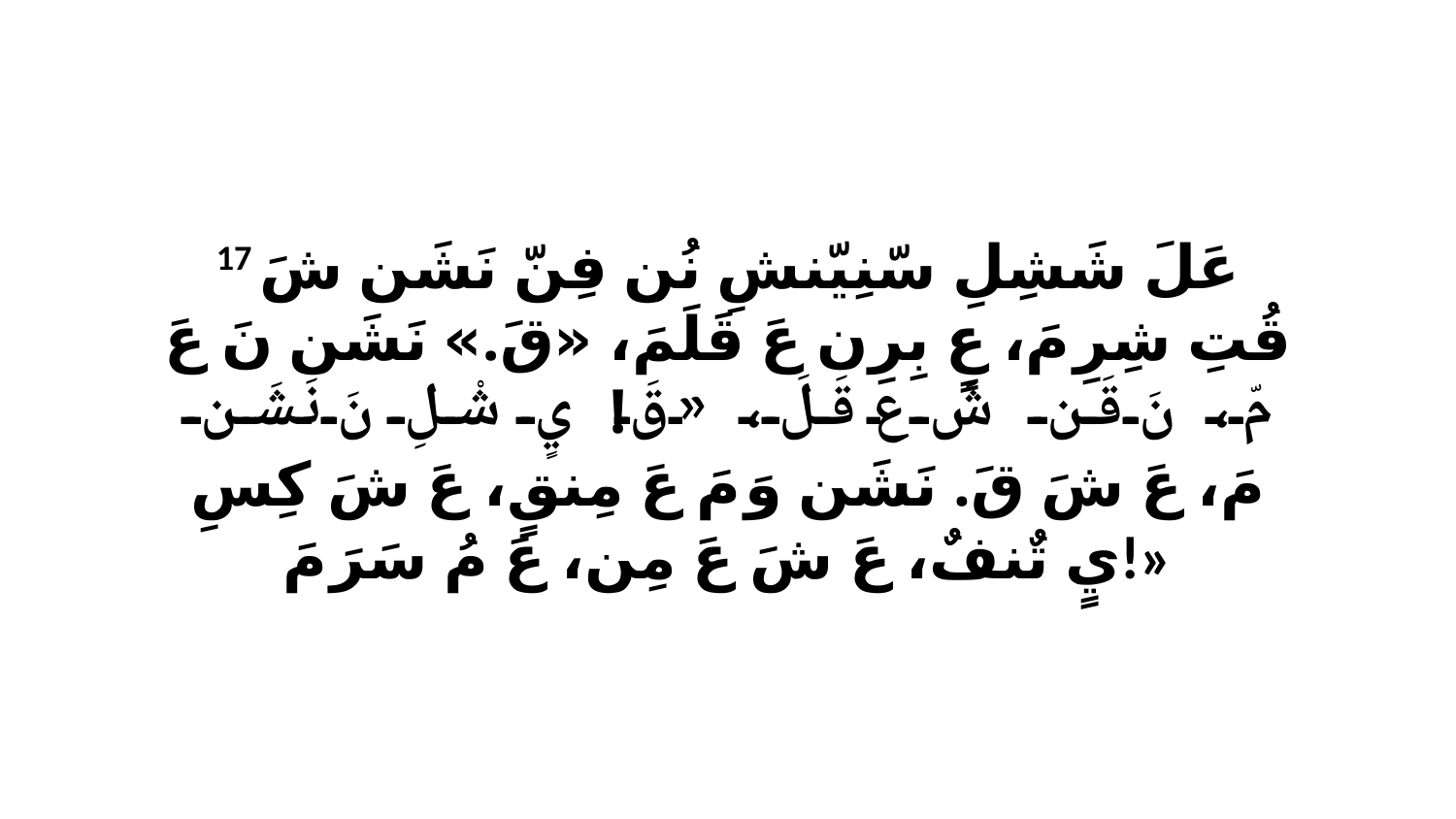

17 عَلَ شَشِلِ سّنِيّنشِ نُن فِنّ نَشَن شَ قُتِ شِرِ مَ، عٍ بِرِن عَ قَلَمَ، «قَ.» نَشَن نَ عَ مّ، نَ قَن شَ عَ قَلَ، «قَ! يٍ شْلِ نَ نَشَن مَ، عَ شَ قَ. نَشَن وَ مَ عَ مِنقٍ، عَ شَ كِسِ يٍ تٌنفٌ، عَ شَ عَ مِن، عَ مُ سَرَ مَ!»